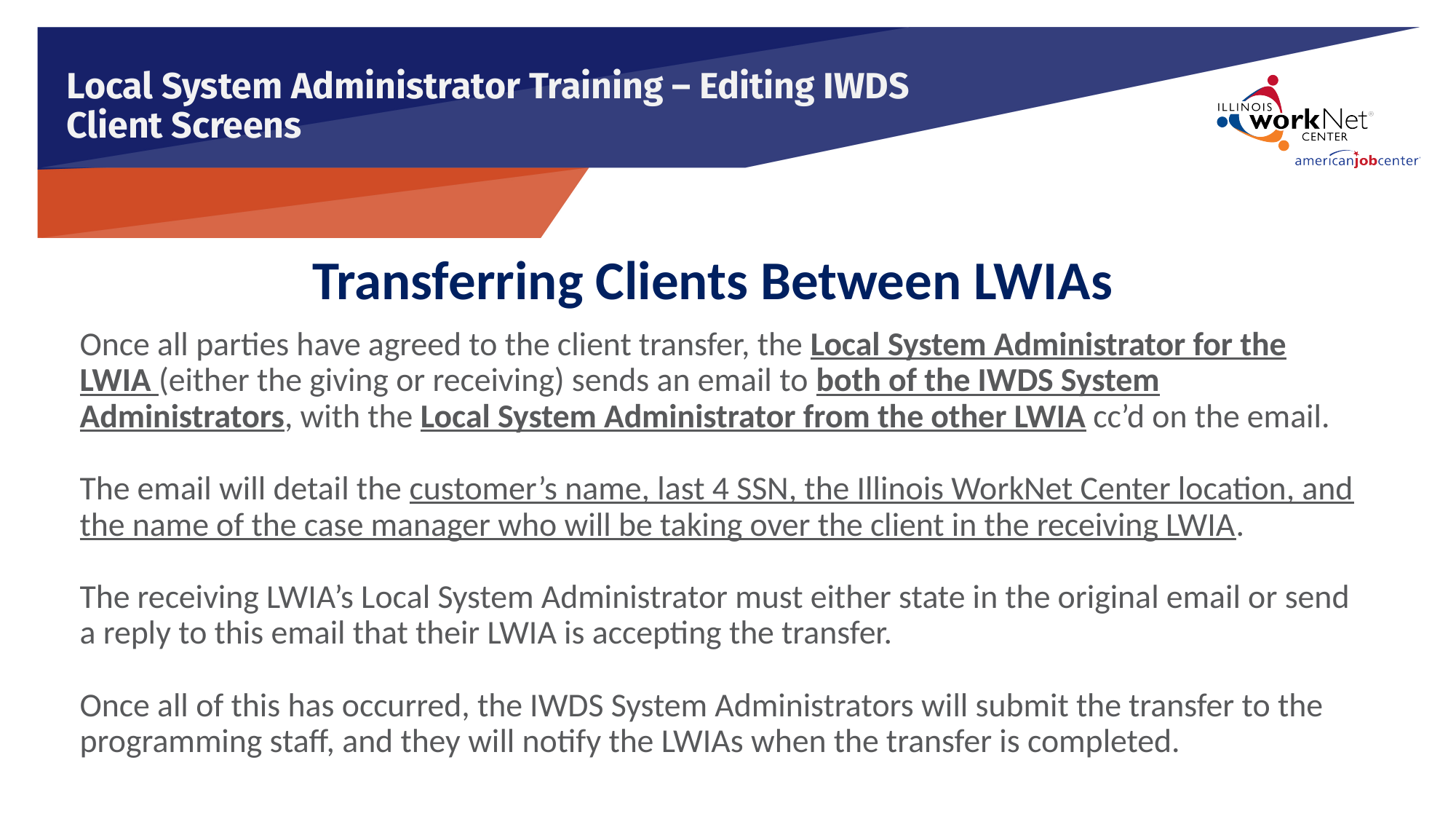

# Local System Administrator Training – Editing IWDS Client Screens
Transferring Clients Between LWIAs
Once all parties have agreed to the client transfer, the Local System Administrator for the LWIA (either the giving or receiving) sends an email to both of the IWDS System Administrators, with the Local System Administrator from the other LWIA cc’d on the email.
The email will detail the customer’s name, last 4 SSN, the Illinois WorkNet Center location, and the name of the case manager who will be taking over the client in the receiving LWIA.
The receiving LWIA’s Local System Administrator must either state in the original email or send a reply to this email that their LWIA is accepting the transfer.
Once all of this has occurred, the IWDS System Administrators will submit the transfer to the programming staff, and they will notify the LWIAs when the transfer is completed.